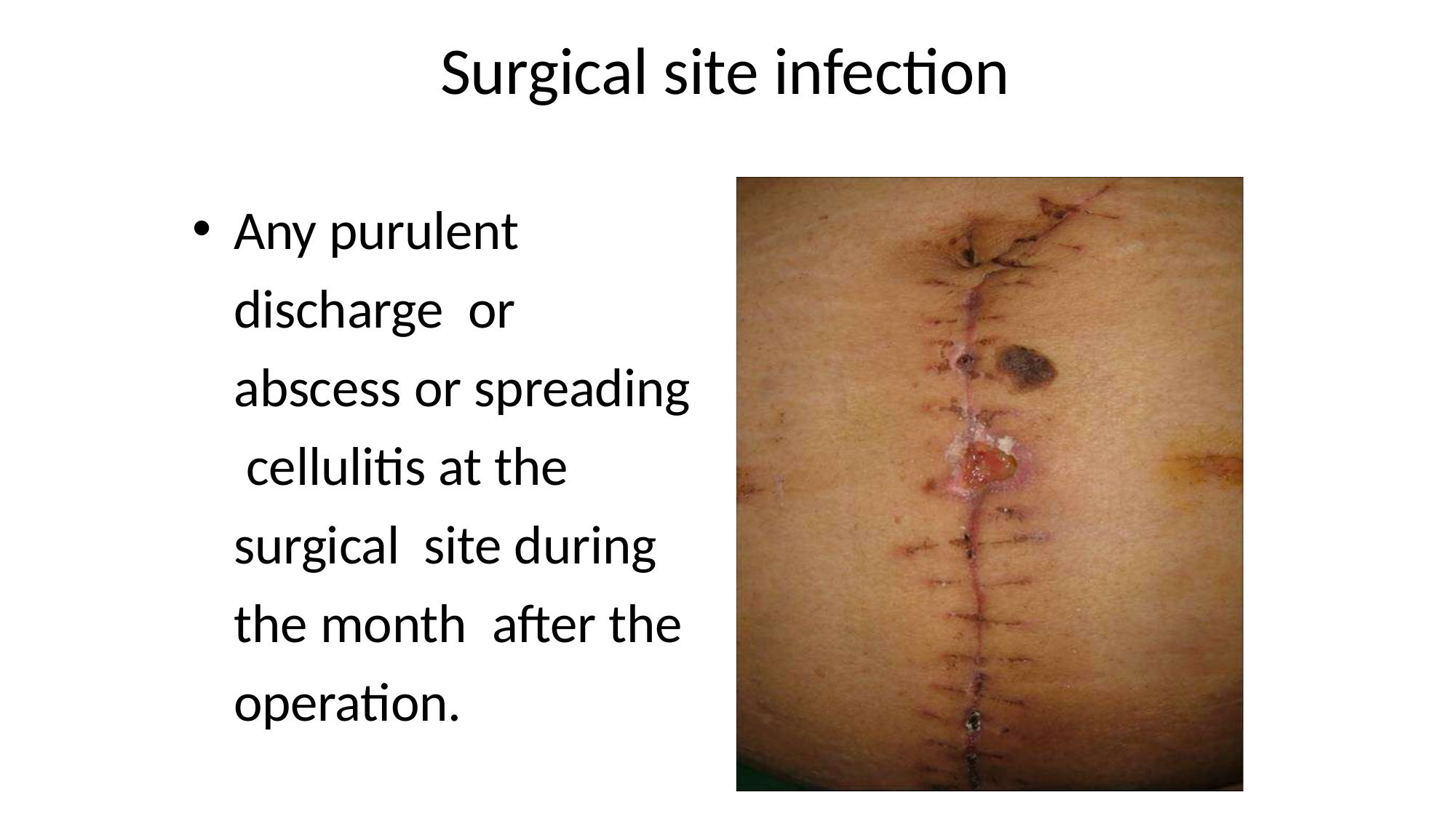

# Surgical site infection

Any purulent discharge  or abscess or spreading  cellulitis at the surgical  site during the month  after the operation.